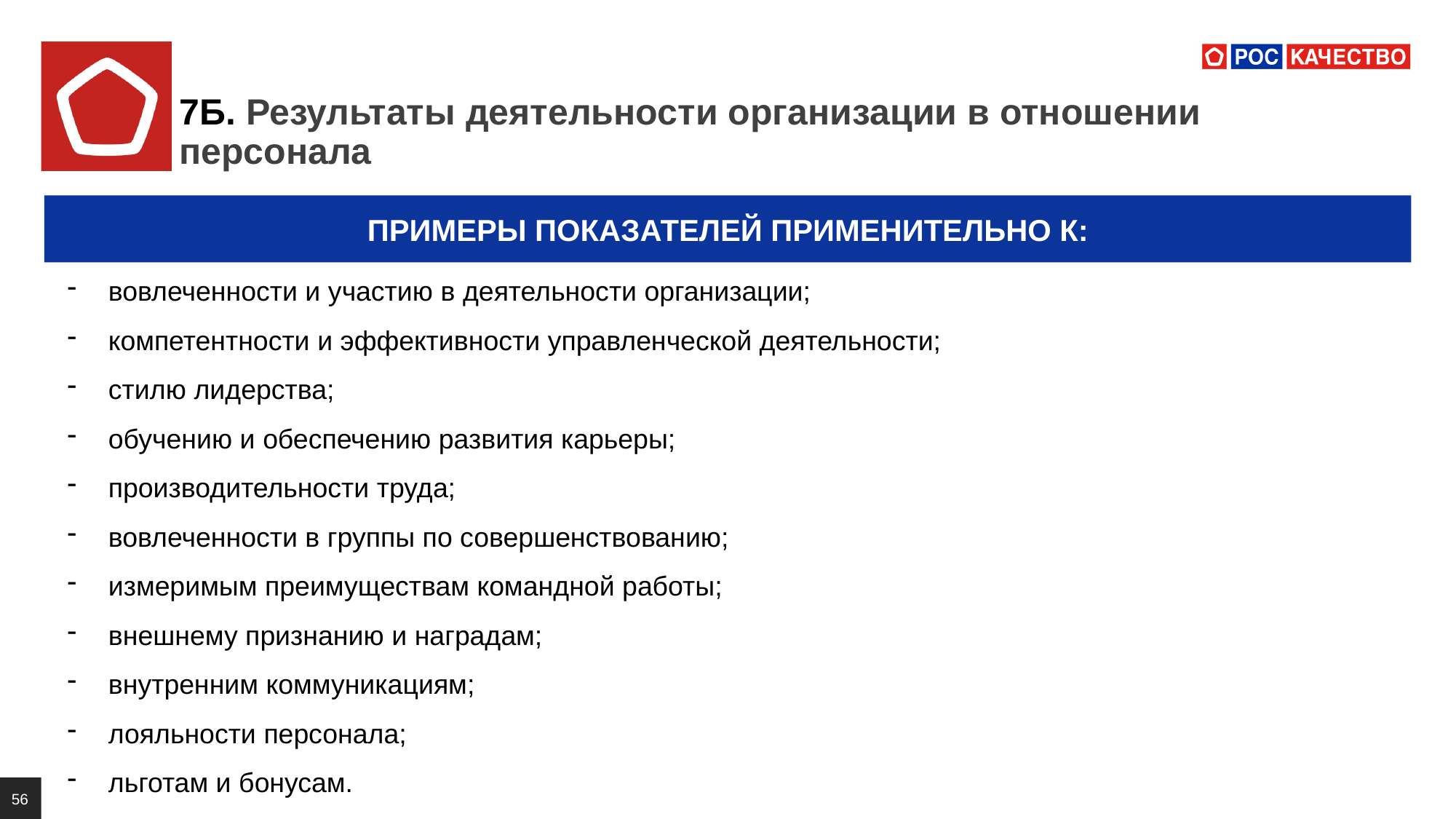

# 7Б. Результаты деятельности организации в отношении персонала
ПРИМЕРЫ ПОКАЗАТЕЛЕЙ ПРИМЕНИТЕЛЬНО К:
вовлеченности и участию в деятельности организации;
компетентности и эффективности управленческой деятельности;
стилю лидерства;
обучению и обеспечению развития карьеры;
производительности труда;
вовлеченности в группы по совершенствованию;
измеримым преимуществам командной работы;
внешнему признанию и наградам;
внутренним коммуникациям;
лояльности персонала;
льготам и бонусам.